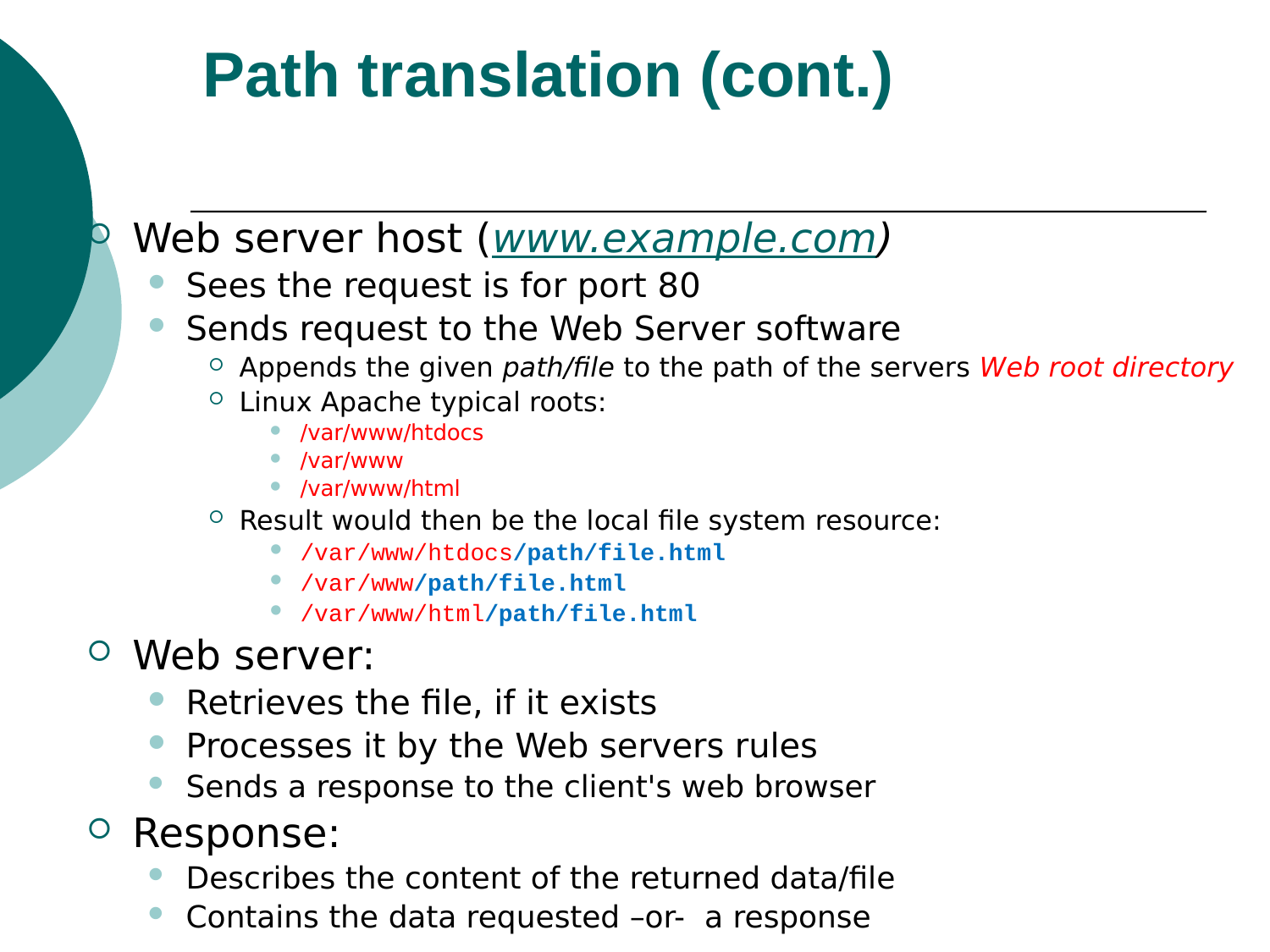

# Path translation (cont.)
Web server host (www.example.com)
Sees the request is for port 80
Sends request to the Web Server software
Appends the given path/file to the path of the servers Web root directory
Linux Apache typical roots:
/var/www/htdocs
/var/www
/var/www/html
Result would then be the local file system resource:
/var/www/htdocs/path/file.html
/var/www/path/file.html
/var/www/html/path/file.html
Web server:
Retrieves the file, if it exists
Processes it by the Web servers rules
Sends a response to the client's web browser
Response:
Describes the content of the returned data/file
Contains the data requested –or-  a response